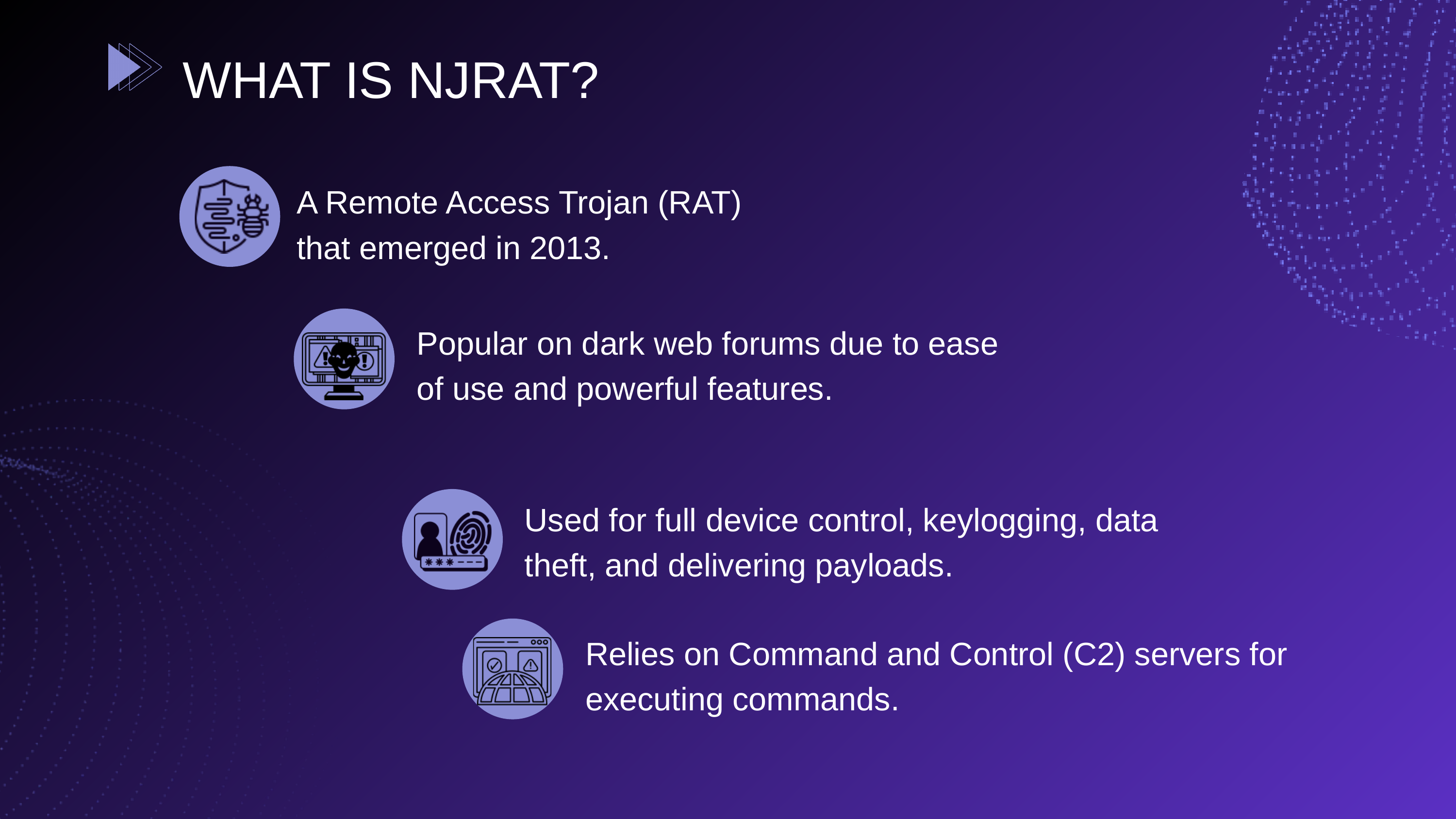

WHAT IS NJRAT?

A Remote Access Trojan (RAT) that emerged in 2013.

Popular on dark web forums due to ease of use and powerful features.

Used for full device control, keylogging, data theft, and delivering payloads.

Relies on Command and Control (C2) servers for executing commands.